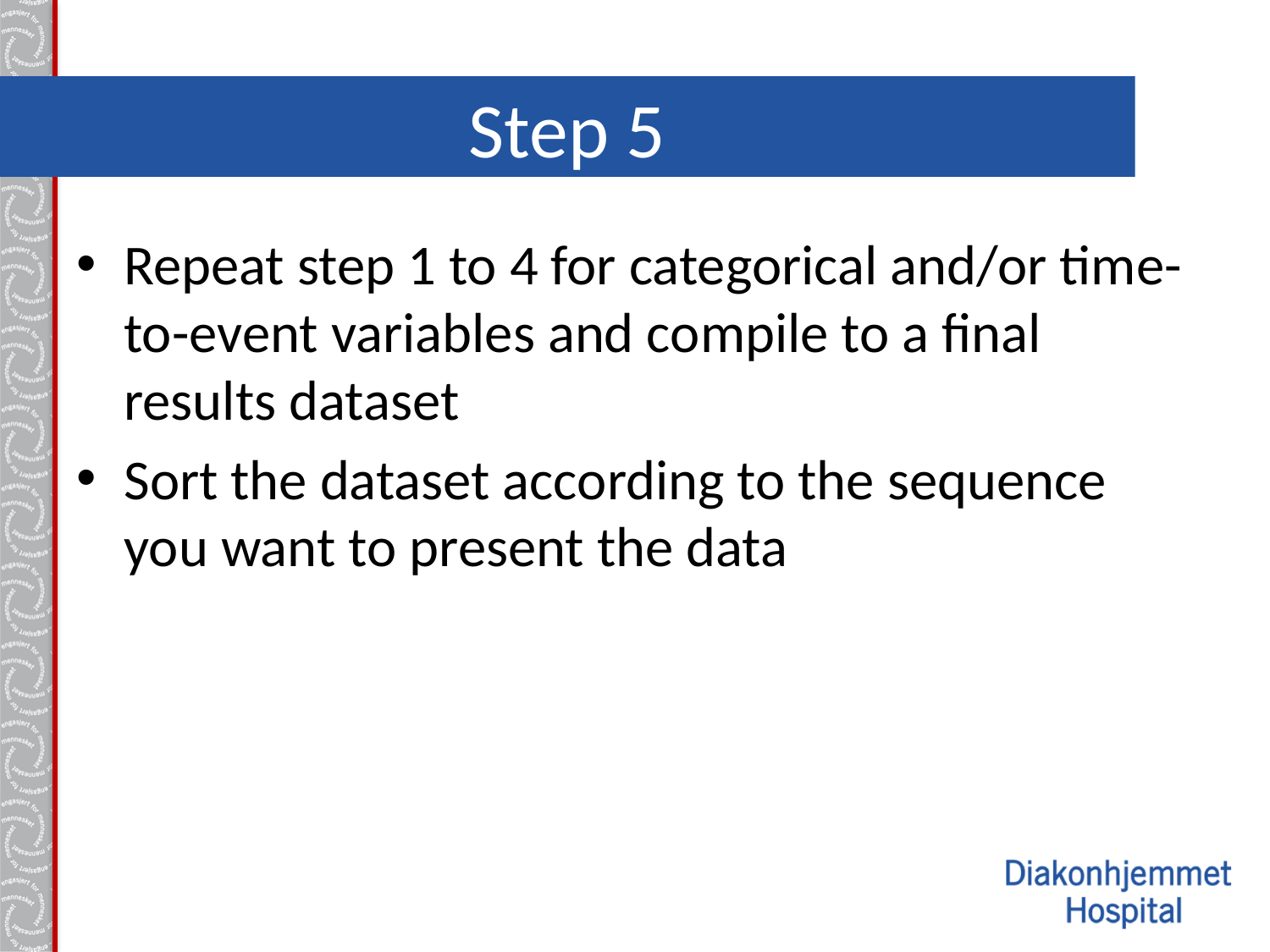

# Step 5
Repeat step 1 to 4 for categorical and/or time-to-event variables and compile to a final results dataset
Sort the dataset according to the sequence you want to present the data